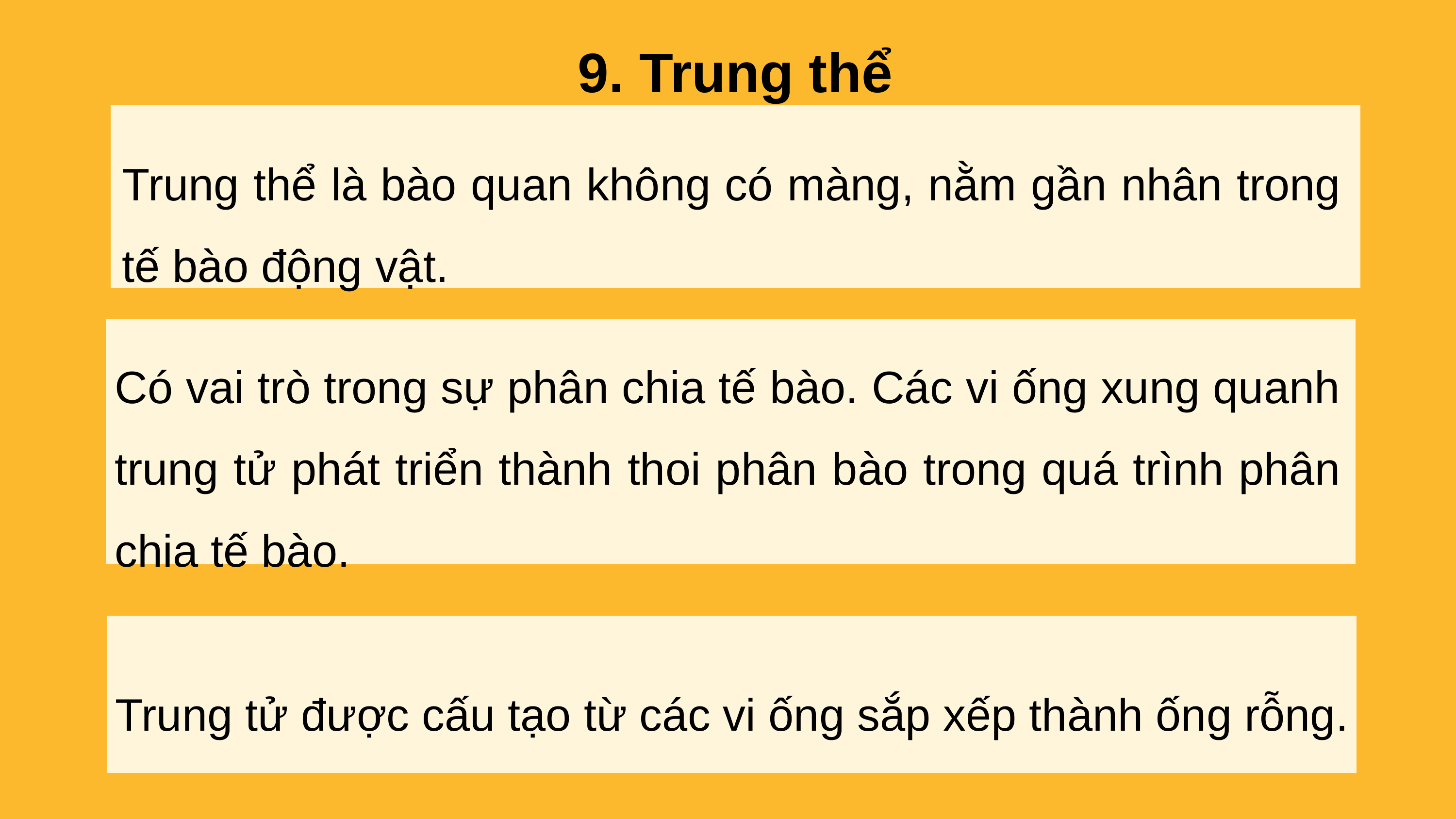

9. Trung thể

Trung thể là bào quan không có màng, nằm gần nhân trong tế bào động vật.

Có vai trò trong sự phân chia tế bào. Các vi ống xung quanh trung tử phát triển thành thoi phân bào trong quá trình phân chia tế bào.

Trung tử được cấu tạo từ các vi ống sắp xếp thành ống rỗng.